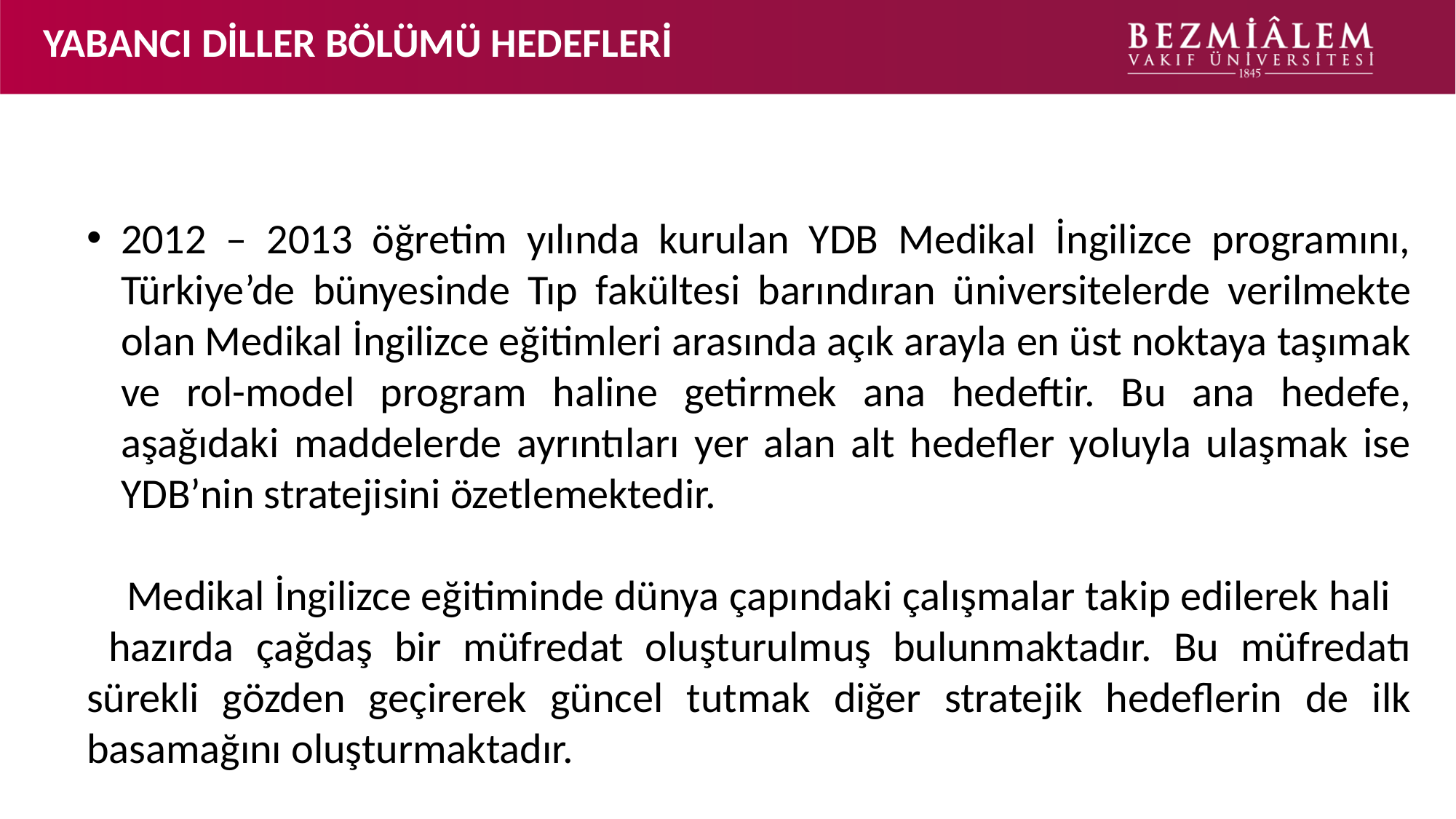

# YABANCI DİLLER BÖLÜMÜ HEDEFLERİ

2012 – 2013 öğretim yılında kurulan YDB Medikal İngilizce programını, Türkiye’de bünyesinde Tıp fakültesi barındıran üniversitelerde verilmekte olan Medikal İngilizce eğitimleri arasında açık arayla en üst noktaya taşımak ve rol-model program haline getirmek ana hedeftir. Bu ana hedefe, aşağıdaki maddelerde ayrıntıları yer alan alt hedefler yoluyla ulaşmak ise YDB’nin stratejisini özetlemektedir.

    Medikal İngilizce eğitiminde dünya çapındaki çalışmalar takip edilerek hali    hazırda çağdaş bir müfredat oluşturulmuş bulunmaktadır. Bu müfredatı sürekli gözden geçirerek güncel tutmak diğer stratejik hedeflerin de ilk basamağını oluşturmaktadır.